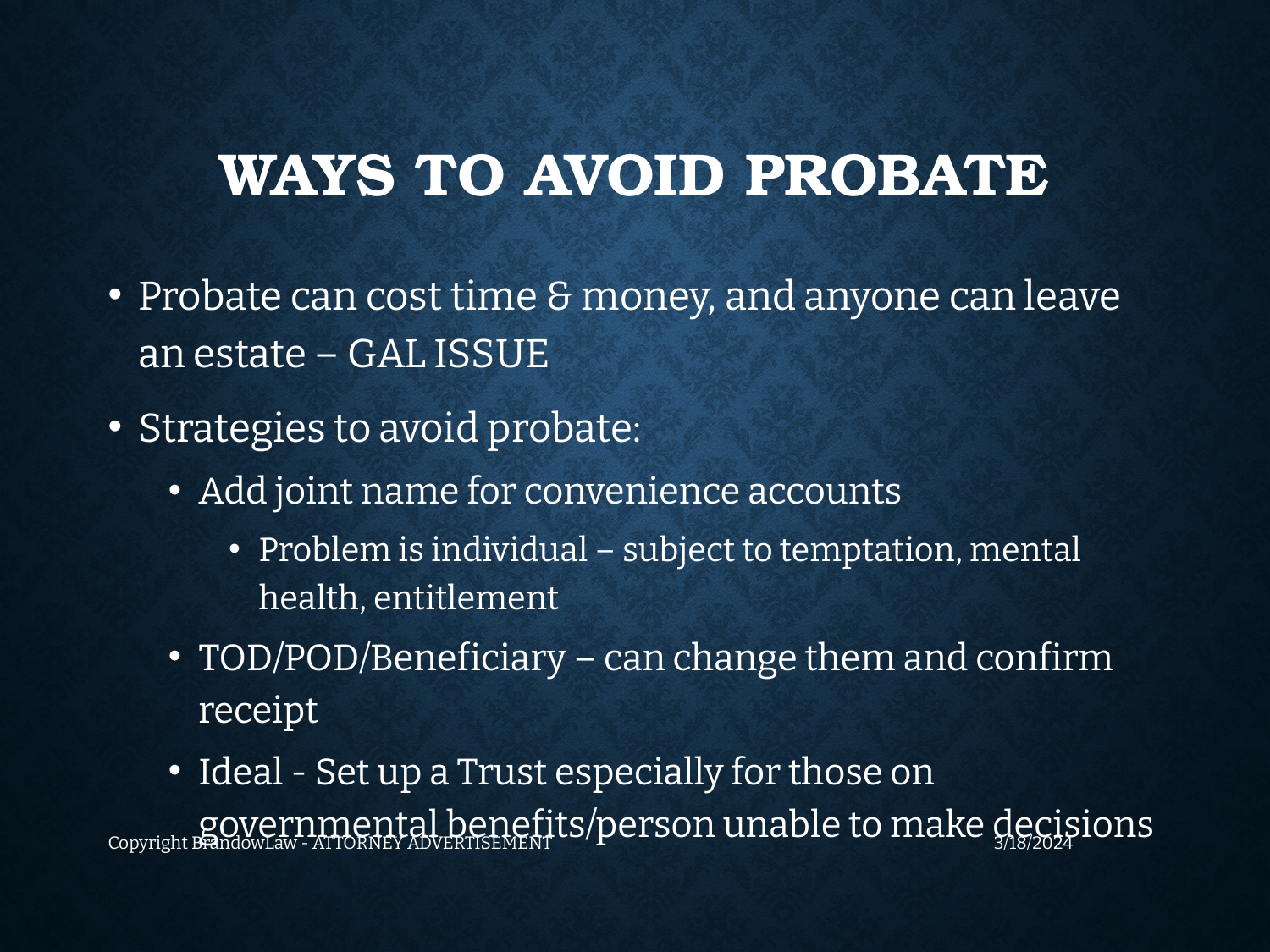

# Ways to Avoid Probate
Probate can cost time & money, and anyone can leave an estate – GAL ISSUE
Strategies to avoid probate:
Add joint name for convenience accounts
Problem is individual – subject to temptation, mental health, entitlement
TOD/POD/Beneficiary – can change them and confirm receipt
Ideal - Set up a Trust especially for those on governmental benefits/person unable to make decisions

Copyright BrandowLaw - ATTORNEY ADVERTISEMENT
3/18/2024